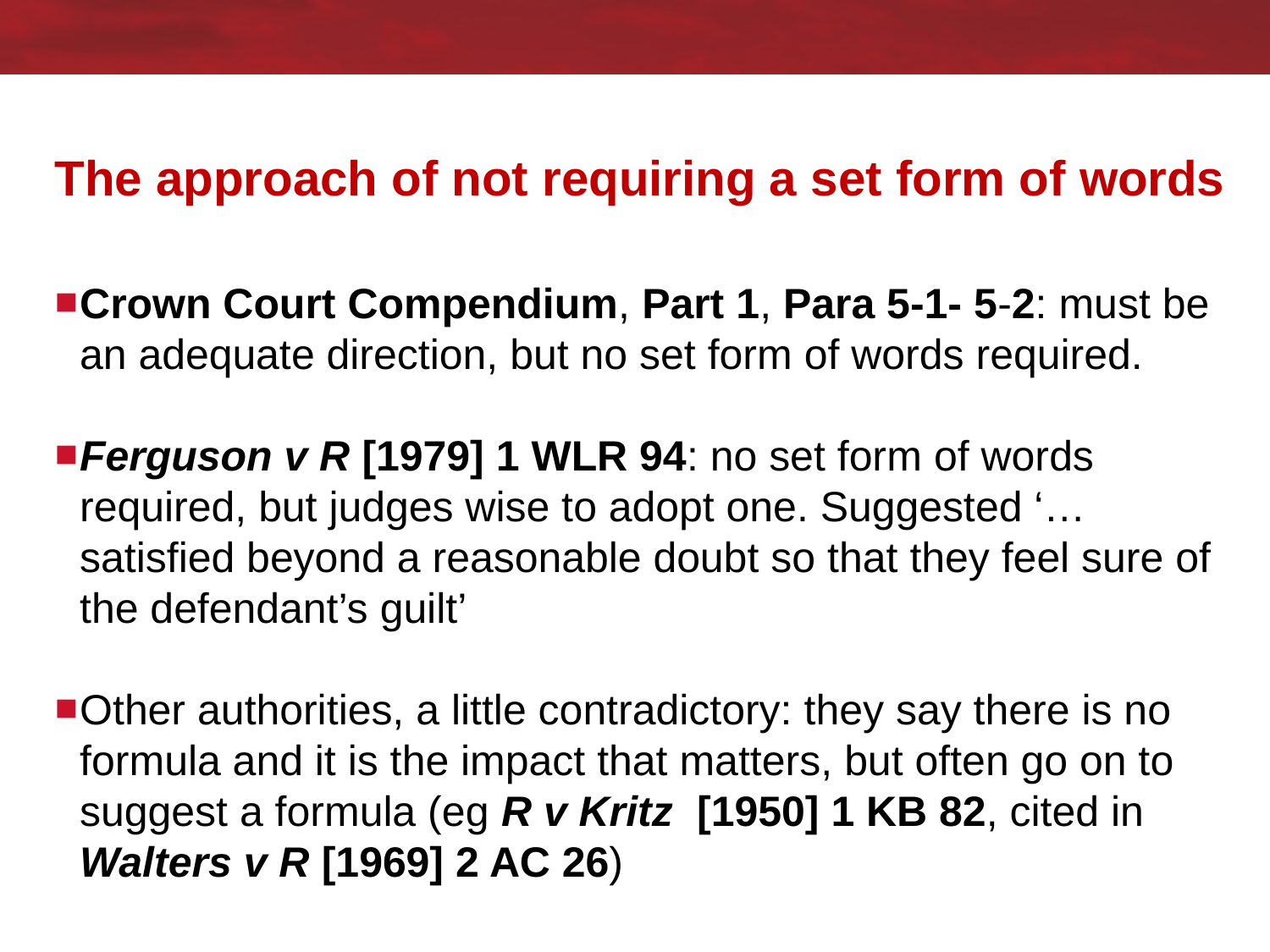

# The approach of not requiring a set form of words
Crown Court Compendium, Part 1, Para 5-1- 5-2: must be an adequate direction, but no set form of words required.

Ferguson v R [1979] 1 WLR 94: no set form of words required, but judges wise to adopt one. Suggested ‘…satisfied beyond a reasonable doubt so that they feel sure of the defendant’s guilt’

Other authorities, a little contradictory: they say there is no formula and it is the impact that matters, but often go on to suggest a formula (eg R v Kritz  [1950] 1 KB 82, cited in Walters v R [1969] 2 AC 26)